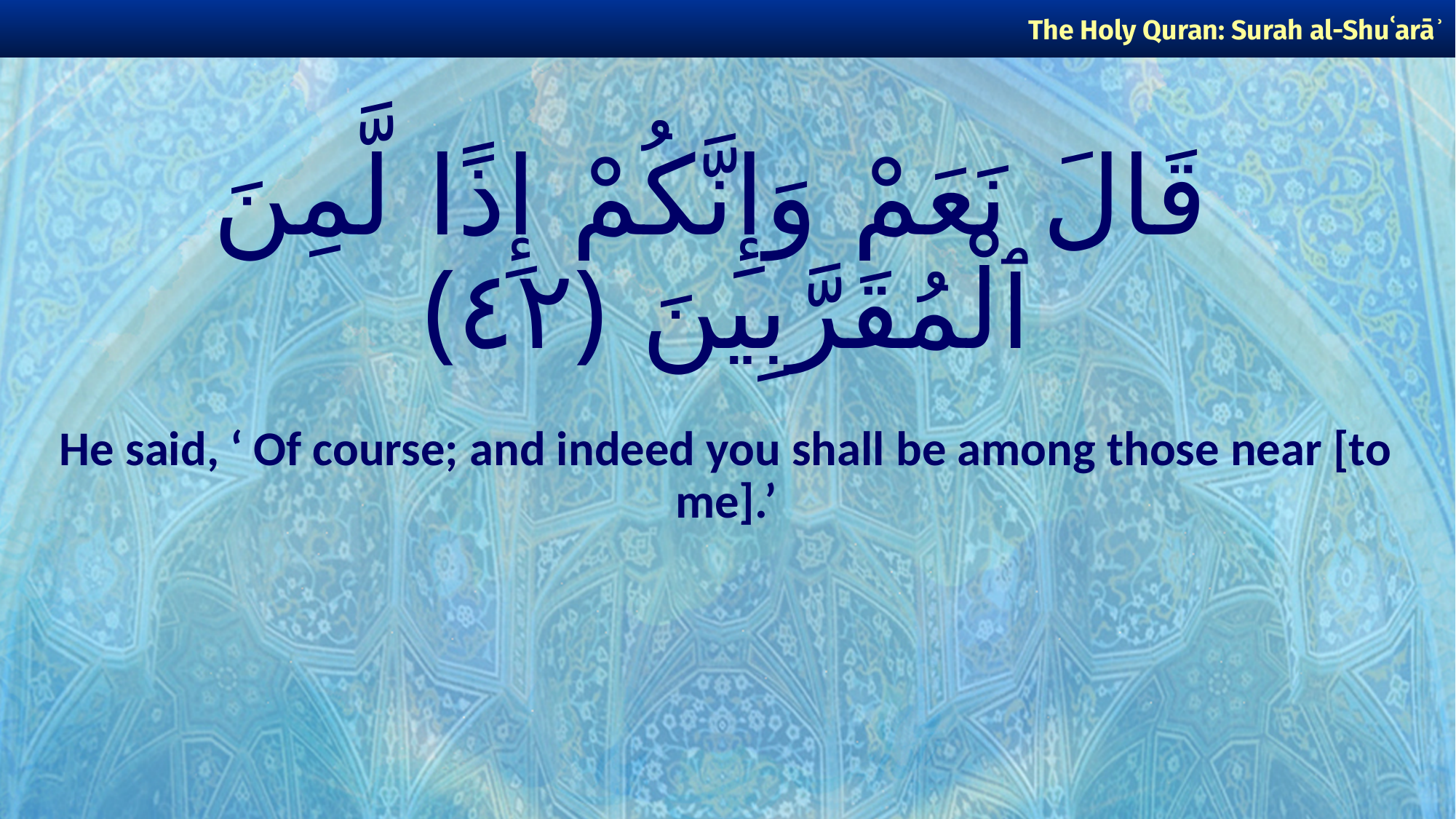

The Holy Quran: Surah al-Shuʿarāʾ
# قَالَ نَعَمْ وَإِنَّكُمْ إِذًا لَّمِنَ ٱلْمُقَرَّبِينَ ﴿٤٢﴾
He said, ‘ Of course; and indeed you shall be among those near [to me].’